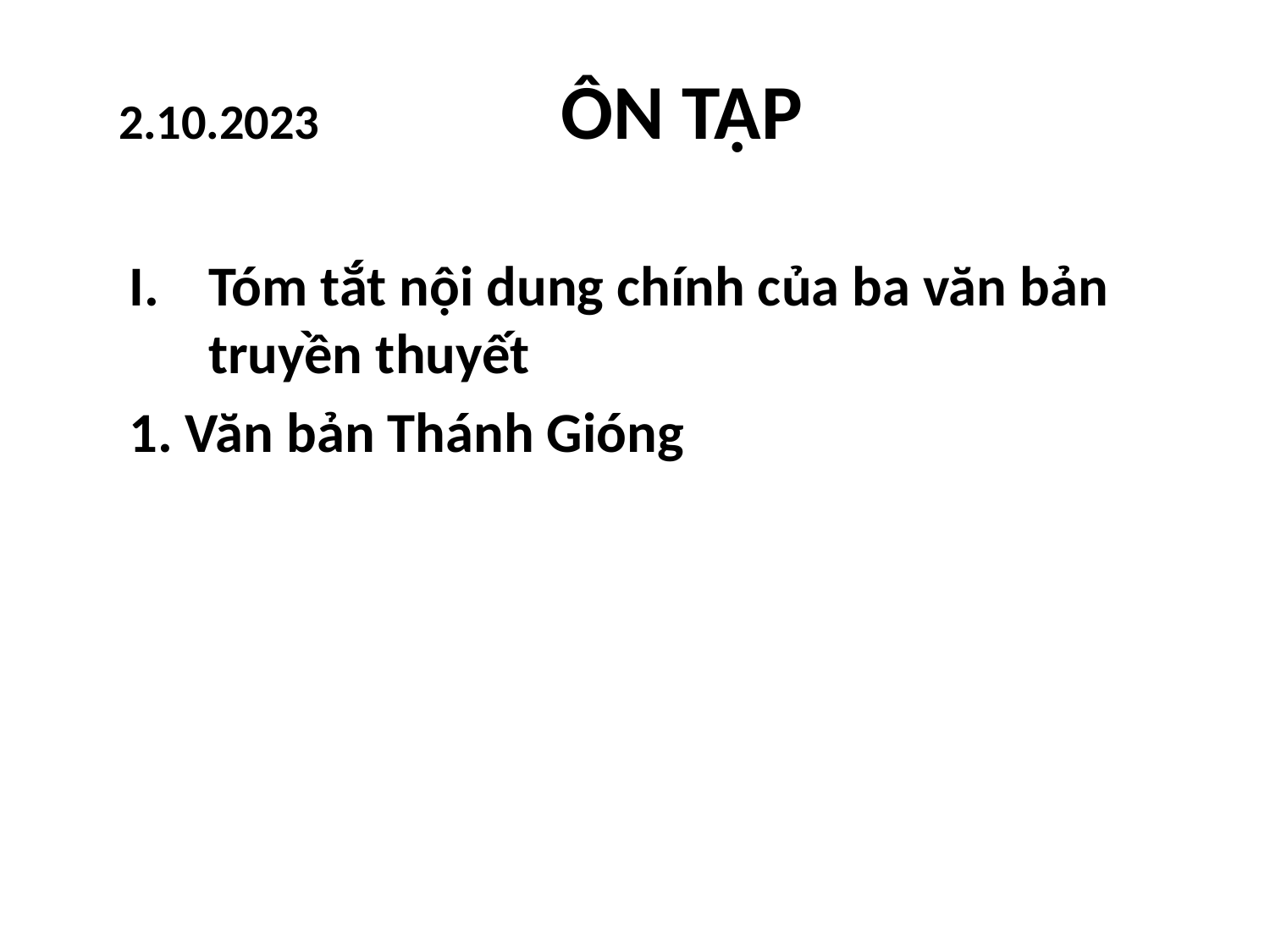

# 2.10.2023                              ÔN TẬP
Tóm tắt nội dung chính của ba văn bản truyền thuyết
1. Văn bản Thánh Gióng